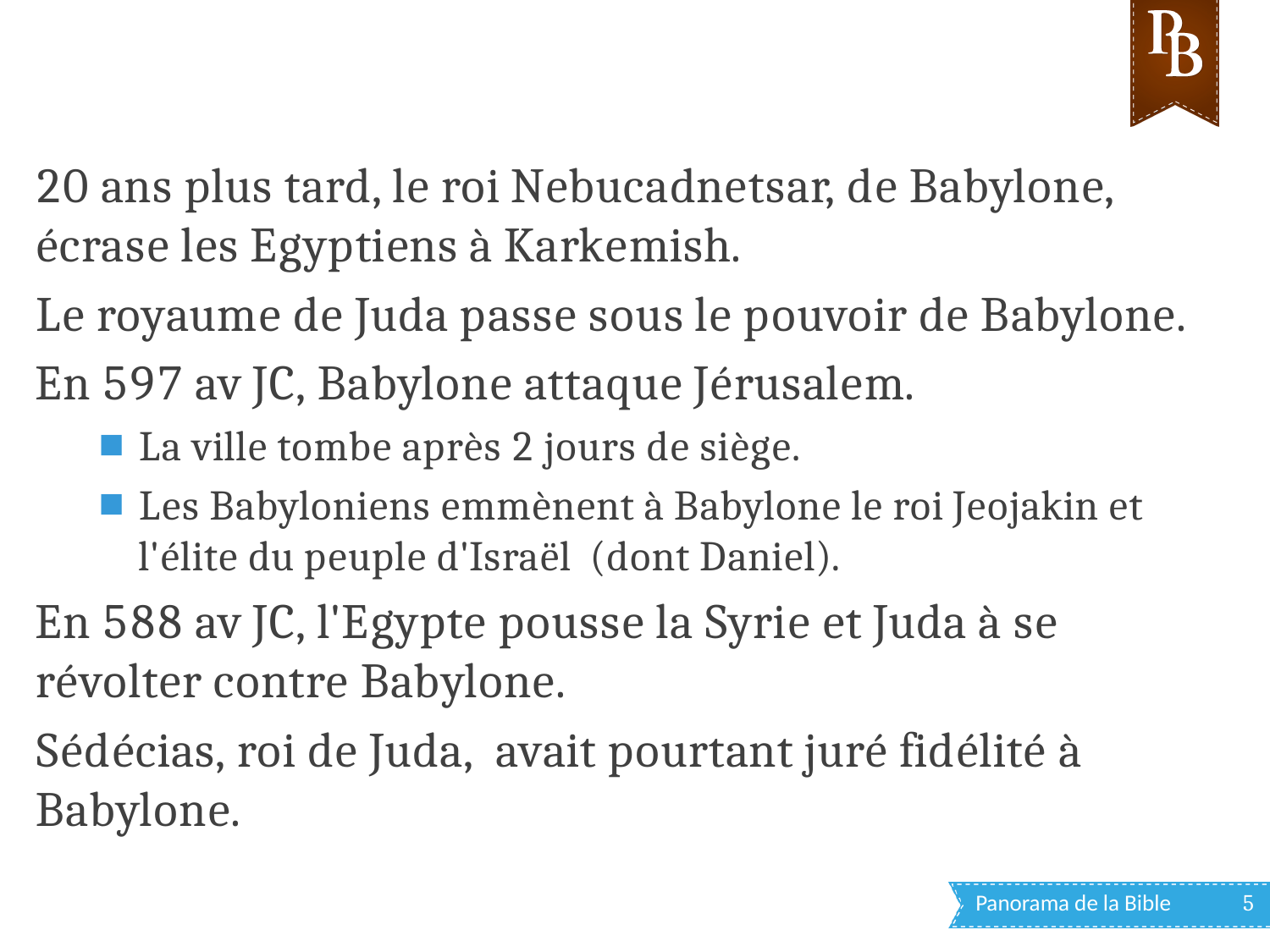

20 ans plus tard, le roi Nebucadnetsar, de Babylone, écrase les Egyptiens à Karkemish.
Le royaume de Juda passe sous le pouvoir de Babylone.
En 597 av JC, Babylone attaque Jérusalem.
La ville tombe après 2 jours de siège.
Les Babyloniens emmènent à Babylone le roi Jeojakin et l'élite du peuple d'Israël  (dont Daniel).
En 588 av JC, l'Egypte pousse la Syrie et Juda à se révolter contre Babylone.
Sédécias, roi de Juda,  avait pourtant juré fidélité à Babylone.